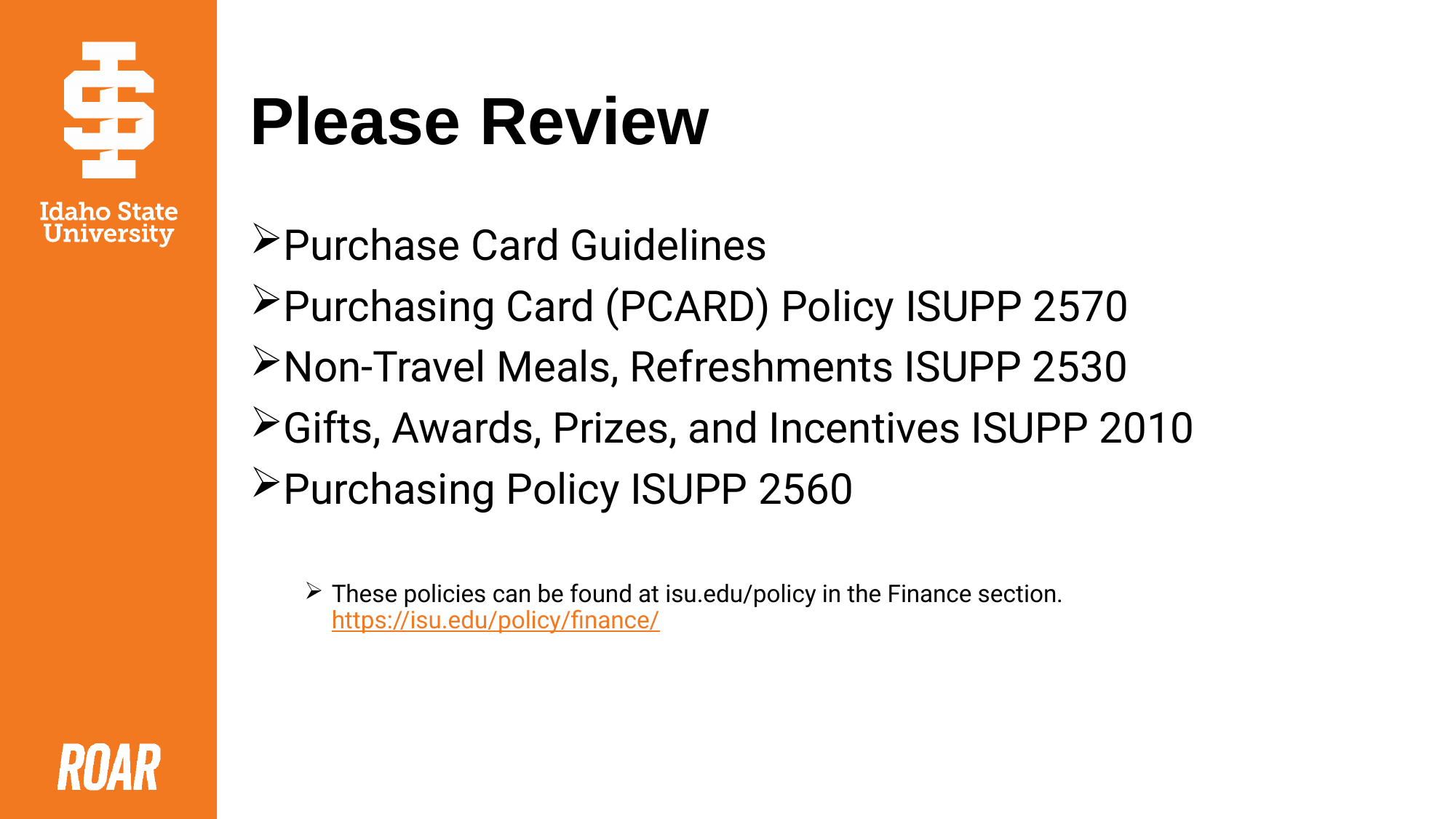

# Please Review
Purchase Card Guidelines
Purchasing Card (PCARD) Policy ISUPP 2570
Non-Travel Meals, Refreshments ISUPP 2530
Gifts, Awards, Prizes, and Incentives ISUPP 2010
Purchasing Policy ISUPP 2560

These policies can be found at isu.edu/policy in the Finance section. https://isu.edu/policy/finance/